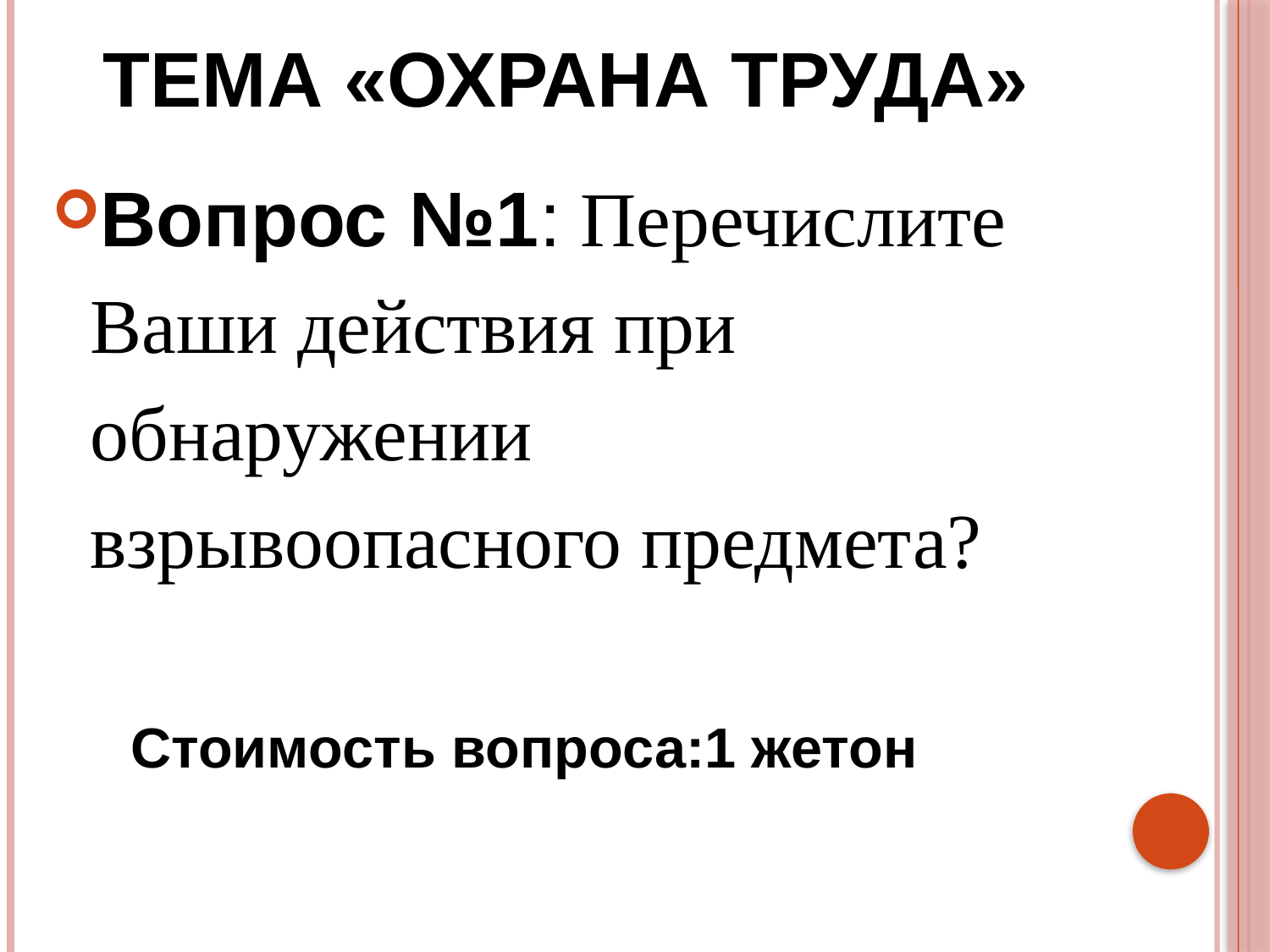

# Тема «охрана труда»
Вопрос №1: Перечислите Ваши действия при обнаружении  взрывоопасного предмета?

     Стоимость вопроса:1 жетон